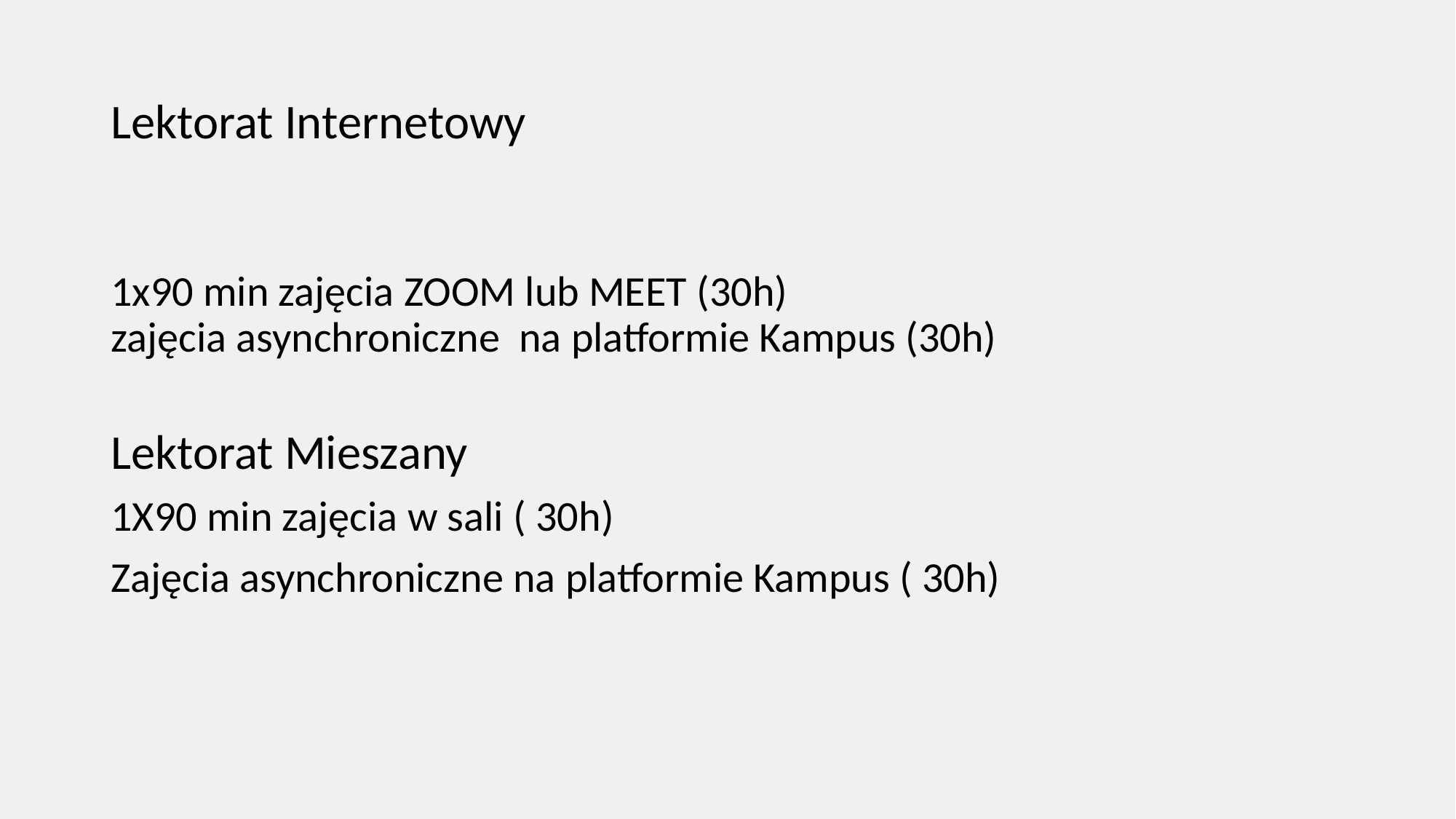

# Lektorat Internetowy
1x90 min zajęcia ZOOM lub MEET (30h)
zajęcia asynchroniczne  na platformie Kampus (30h)
Lektorat Mieszany
1X90 min zajęcia w sali ( 30h)
Zajęcia asynchroniczne na platformie Kampus ( 30h)